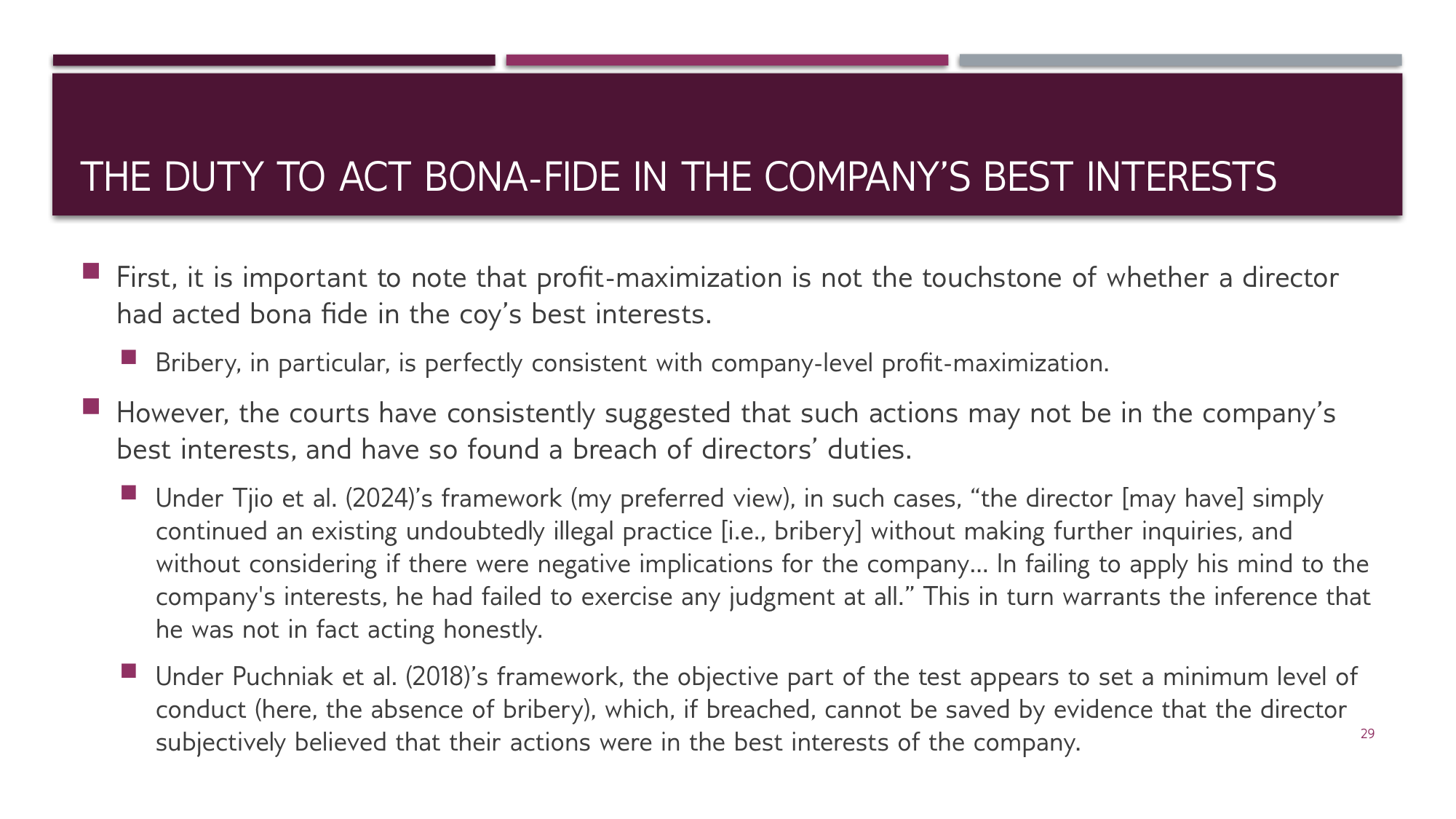

# The Duty to Act Bona-Fide in the Company’s Best Interests
First, it is important to note that profit-maximization is not the touchstone of whether a director had acted bona fide in the coy’s best interests.
Bribery, in particular, is perfectly consistent with company-level profit-maximization.
However, the courts have consistently suggested that such actions may not be in the company’s best interests, and have so found a breach of directors’ duties.
Under Tjio et al. (2024)’s framework (my preferred view), in such cases, “the director [may have] simply continued an existing undoubtedly illegal practice [i.e., bribery] without making further inquiries, and without considering if there were negative implications for the company… In failing to apply his mind to the company's interests, he had failed to exercise any judgment at all.” This in turn warrants the inference that he was not in fact acting honestly.
Under Puchniak et al. (2018)’s framework, the objective part of the test appears to set a minimum level of conduct (here, the absence of bribery), which, if breached, cannot be saved by evidence that the director subjectively believed that their actions were in the best interests of the company.

29